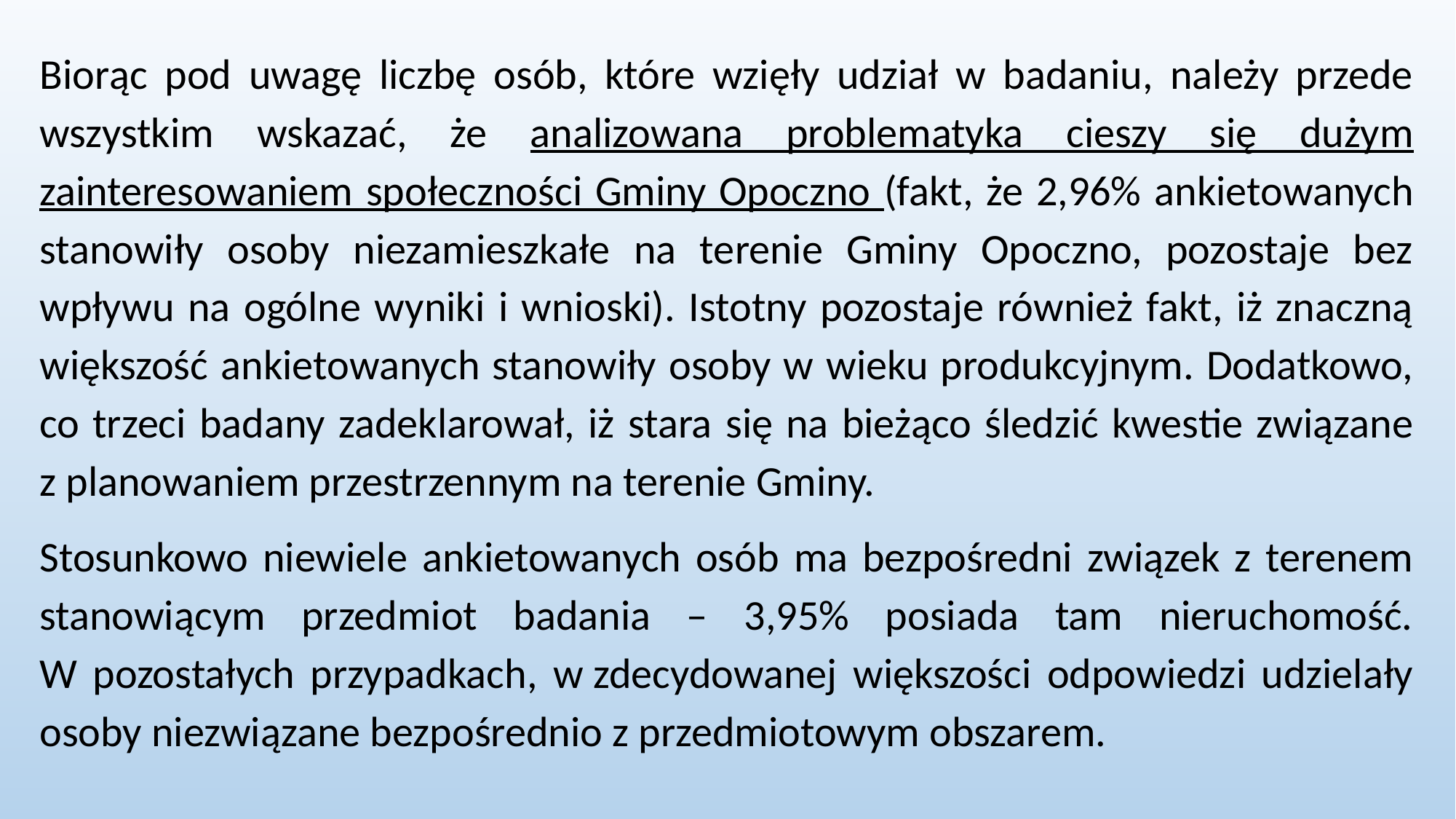

Biorąc pod uwagę liczbę osób, które wzięły udział w badaniu, należy przede wszystkim wskazać, że analizowana problematyka cieszy się dużym zainteresowaniem społeczności Gminy Opoczno (fakt, że 2,96% ankietowanych stanowiły osoby niezamieszkałe na terenie Gminy Opoczno, pozostaje bez wpływu na ogólne wyniki i wnioski). Istotny pozostaje również fakt, iż znaczną większość ankietowanych stanowiły osoby w wieku produkcyjnym. Dodatkowo, co trzeci badany zadeklarował, iż stara się na bieżąco śledzić kwestie związane z planowaniem przestrzennym na terenie Gminy.
Stosunkowo niewiele ankietowanych osób ma bezpośredni związek z terenem stanowiącym przedmiot badania – 3,95% posiada tam nieruchomość.
W pozostałych przypadkach, w zdecydowanej większości odpowiedzi udzielały osoby niezwiązane bezpośrednio z przedmiotowym obszarem.